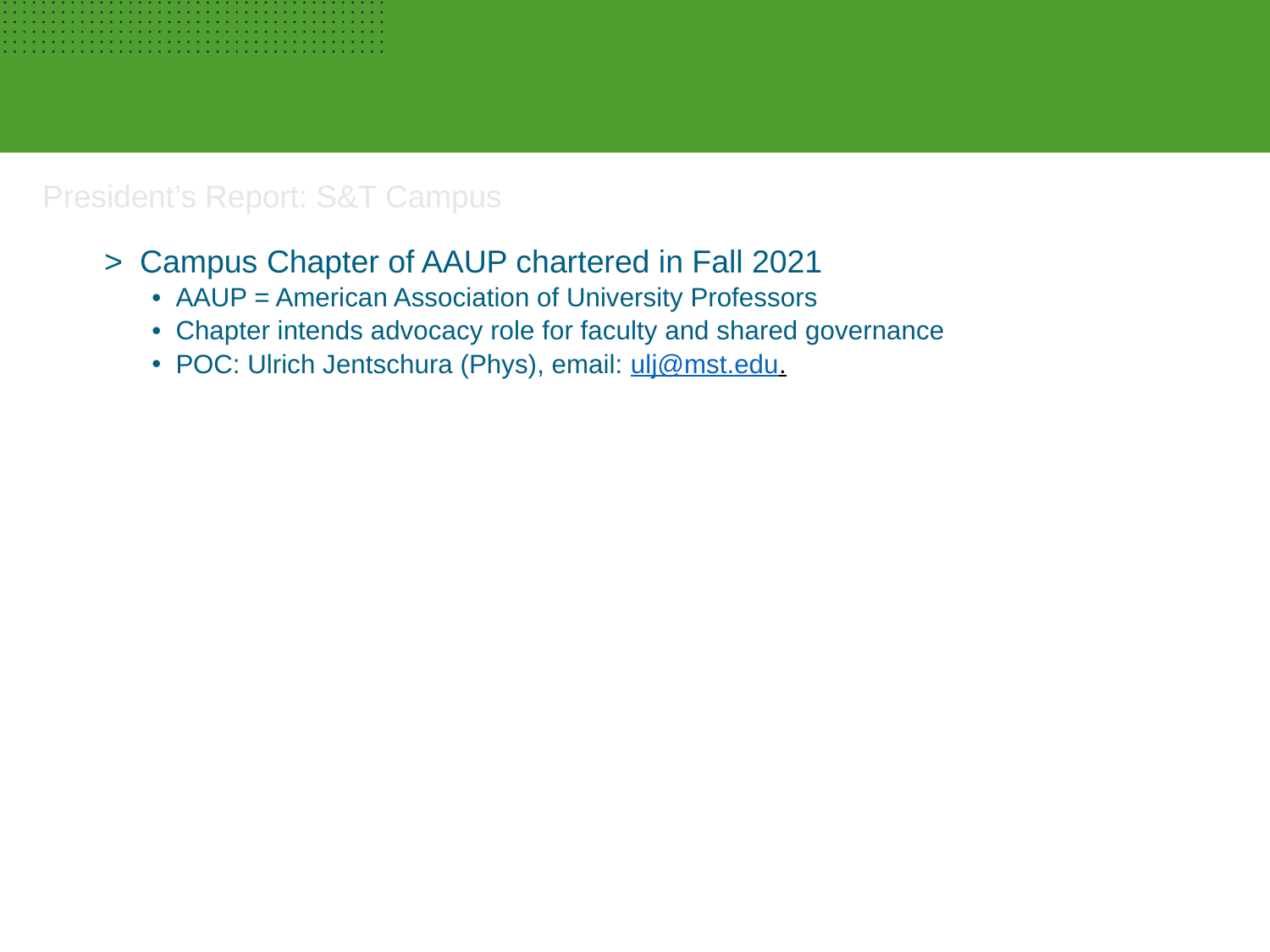

President’s Report: S&T Campus

Campus Chapter of AAUP chartered in Fall 2021
AAUP = American Association of University Professors
Chapter intends advocacy role for faculty and shared governance
POC: Ulrich Jentschura (Phys), email: ulj@mst.edu.